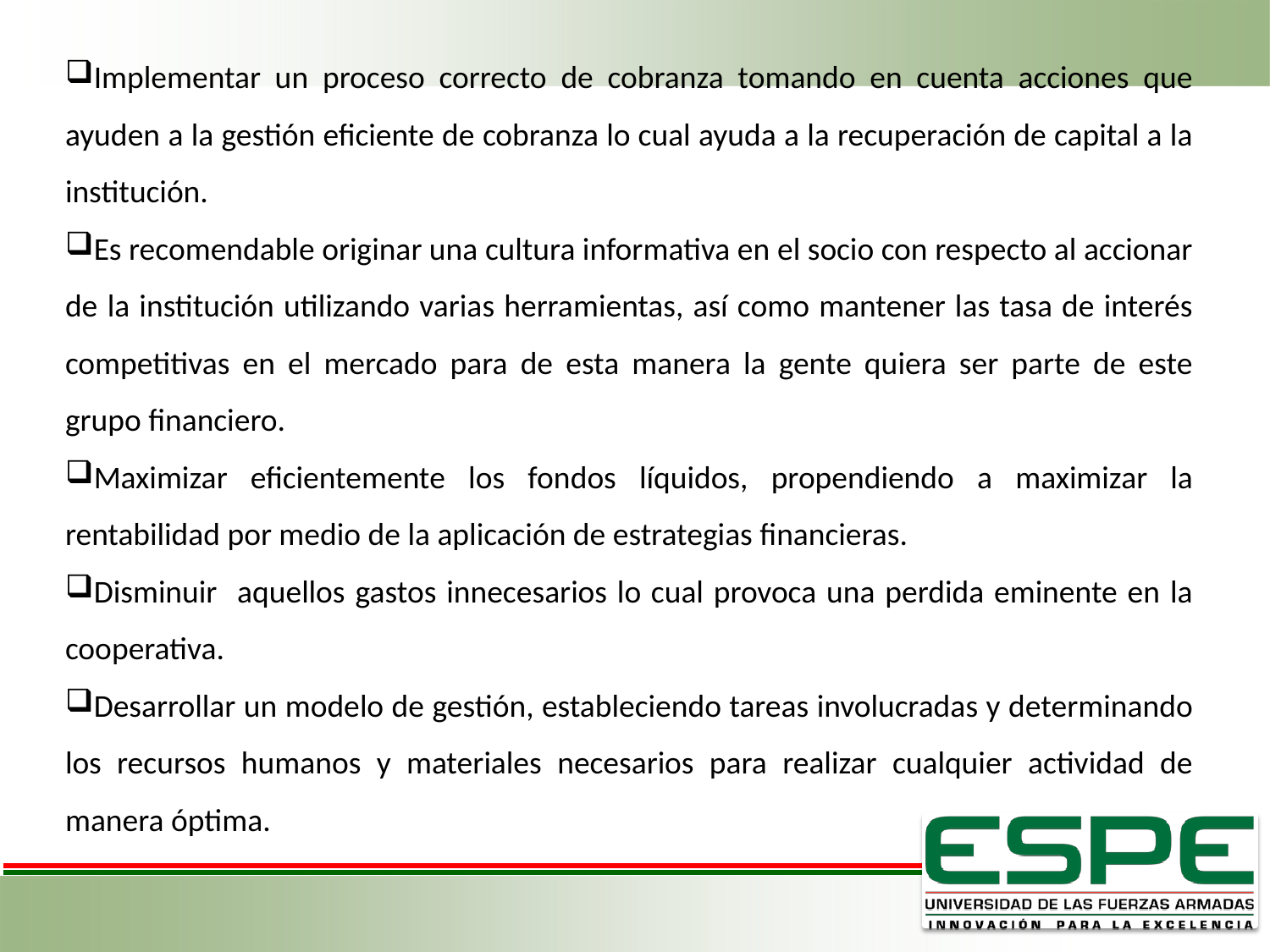

Implementar un proceso correcto de cobranza tomando en cuenta acciones que ayuden a la gestión eficiente de cobranza lo cual ayuda a la recuperación de capital a la institución.
Es recomendable originar una cultura informativa en el socio con respecto al accionar de la institución utilizando varias herramientas, así como mantener las tasa de interés competitivas en el mercado para de esta manera la gente quiera ser parte de este grupo financiero.
Maximizar eficientemente los fondos líquidos, propendiendo a maximizar la rentabilidad por medio de la aplicación de estrategias financieras.
Disminuir  aquellos gastos innecesarios lo cual provoca una perdida eminente en la cooperativa.
Desarrollar un modelo de gestión, estableciendo tareas involucradas y determinando los recursos humanos y materiales necesarios para realizar cualquier actividad de manera óptima.